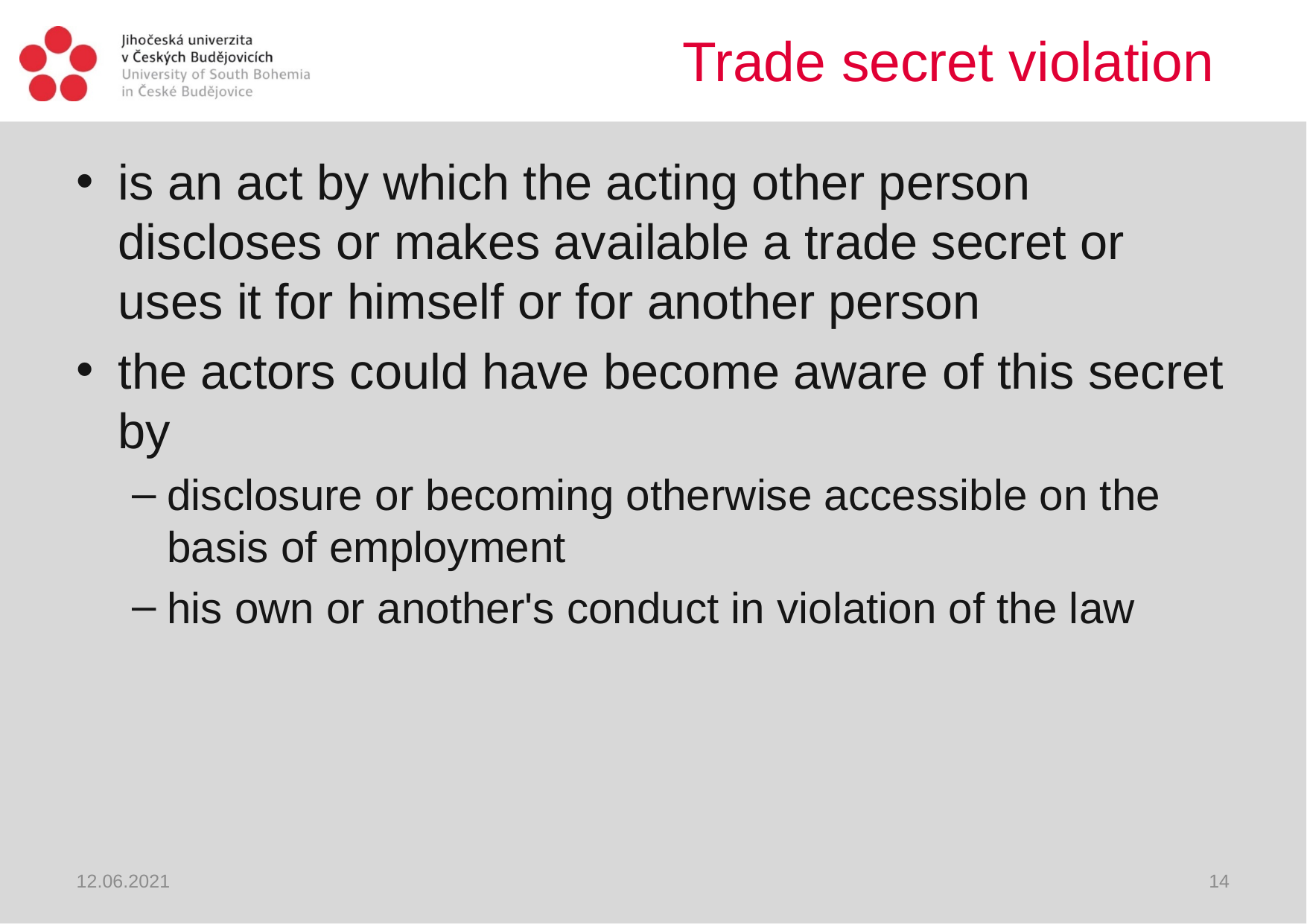

# Trade secret violation
is an act by which the acting other person discloses or makes available a trade secret or uses it for himself or for another person
the actors could have become aware of this secret by
disclosure or becoming otherwise accessible on the basis of employment
his own or another's conduct in violation of the law

12.06.2021
14